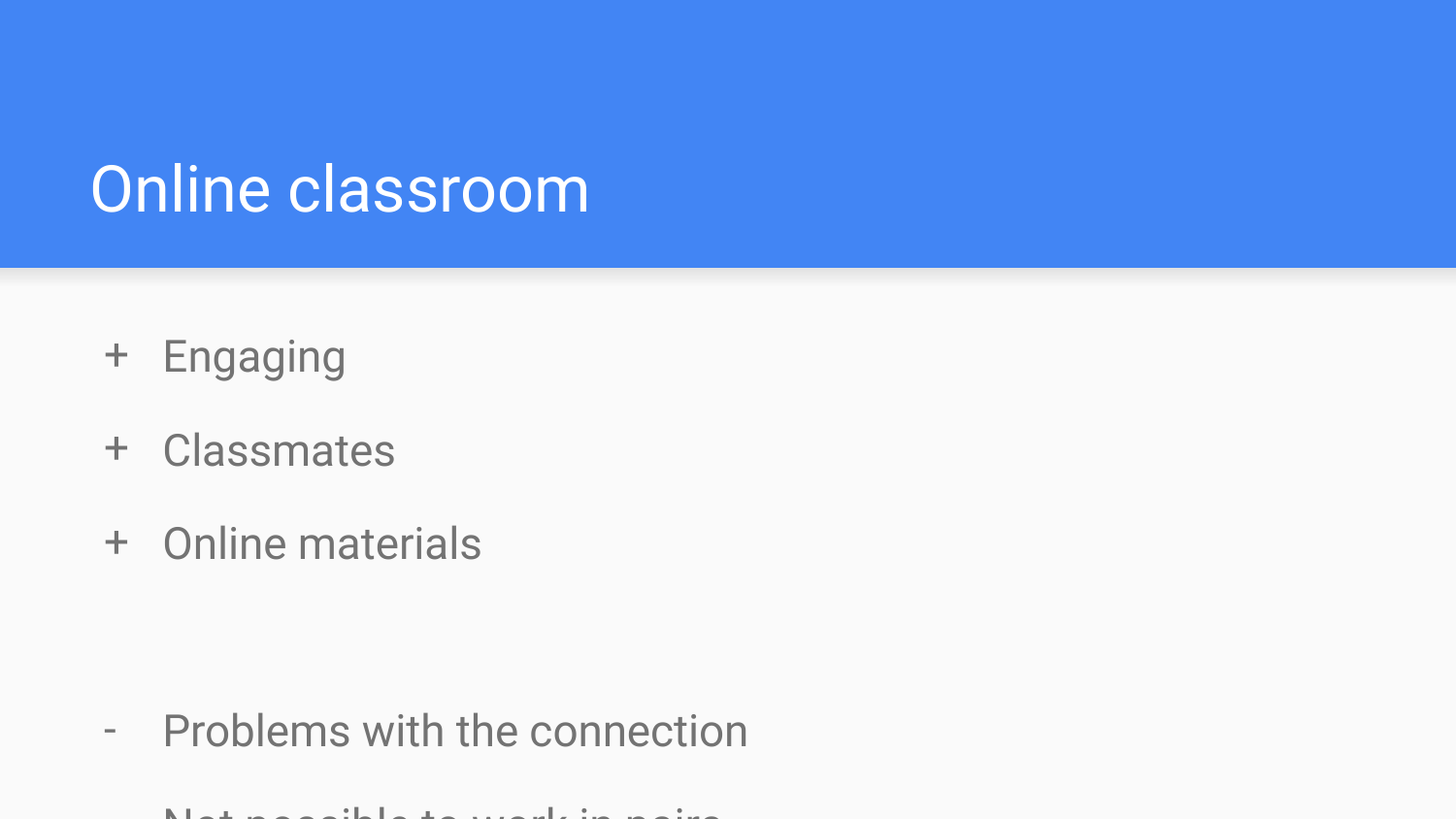

# Online classroom
Engaging
Classmates
Online materials

Problems with the connection
Not possible to work in pairs